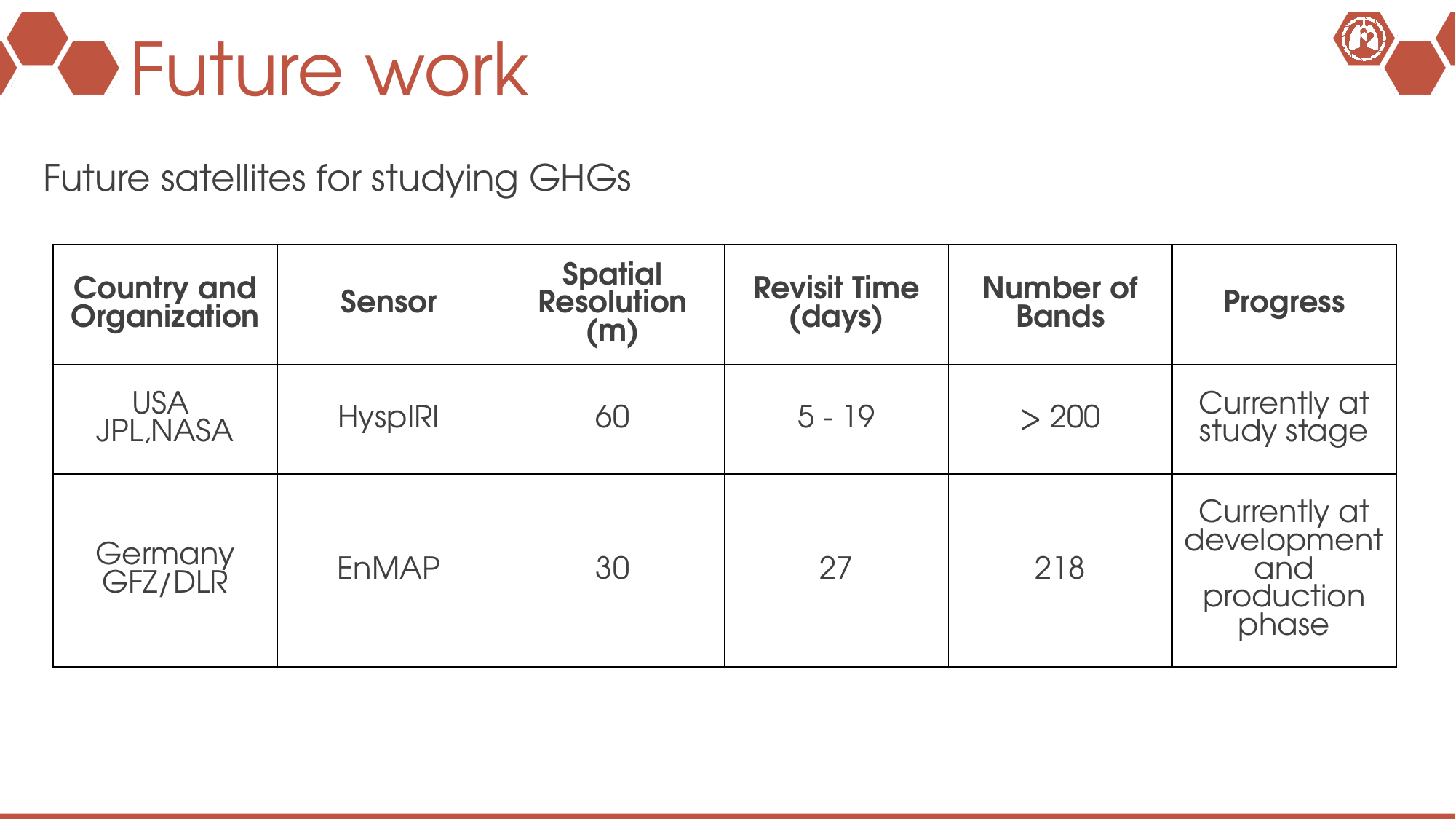

# Future work

Future satellites for studying GHGs
| Country and Organization | Sensor | Spatial Resolution (m) | Revisit Time (days) | Number of Bands | Progress |
| --- | --- | --- | --- | --- | --- |
| USA JPL,NASA | HyspIRI | 60 | 5 - 19 | > 200 | Currently at study stage |
| Germany GFZ/DLR | EnMAP | 30 | 27 | 218 | Currently at development and production phase |